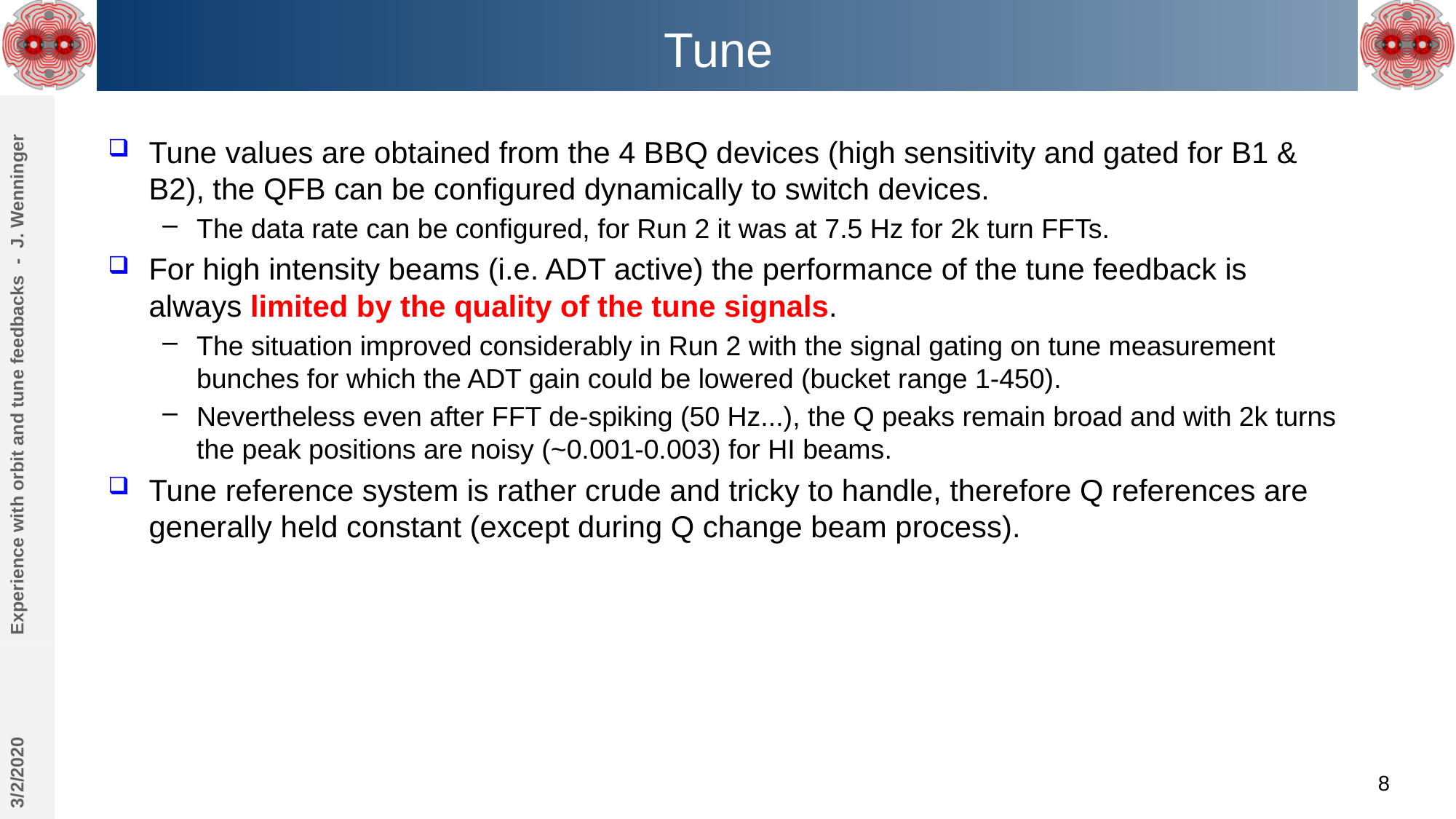

# Tune
Tune values are obtained from the 4 BBQ devices (high sensitivity and gated for B1 & B2), the QFB can be configured dynamically to switch devices.
The data rate can be configured, for Run 2 it was at 7.5 Hz for 2k turn FFTs.
For high intensity beams (i.e. ADT active) the performance of the tune feedback is always limited by the quality of the tune signals.
The situation improved considerably in Run 2 with the signal gating on tune measurement bunches for which the ADT gain could be lowered (bucket range 1-450).
Nevertheless even after FFT de-spiking (50 Hz...), the Q peaks remain broad and with 2k turns the peak positions are noisy (~0.001-0.003) for HI beams.
Tune reference system is rather crude and tricky to handle, therefore Q references are generally held constant (except during Q change beam process).
Experience with orbit and tune feedbacks  -  J. Wenninger
3/2/2020
8